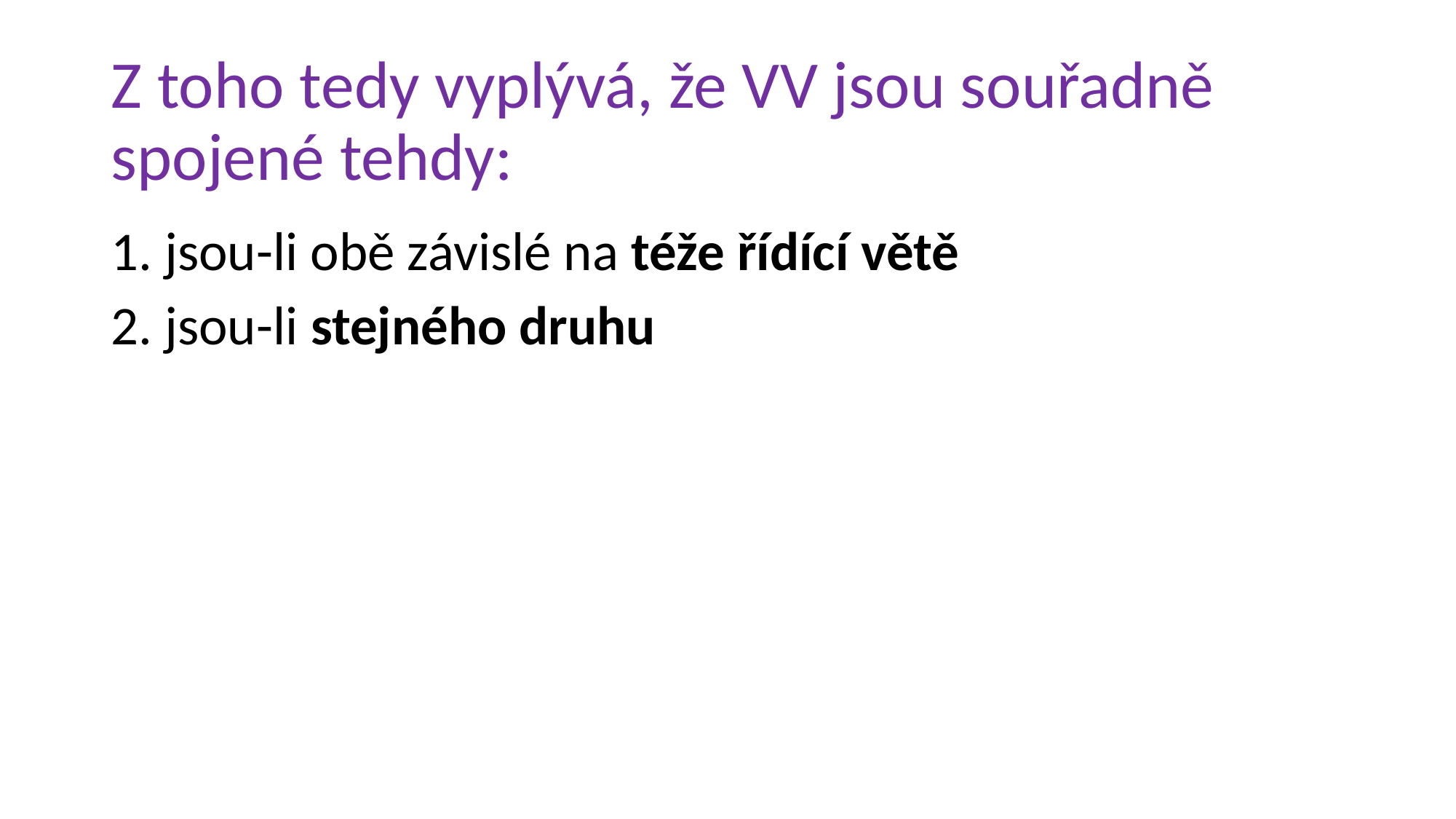

# Z toho tedy vyplývá, že VV jsou souřadně spojené tehdy:
1. jsou-li obě závislé na téže řídící větě
2. jsou-li stejného druhu